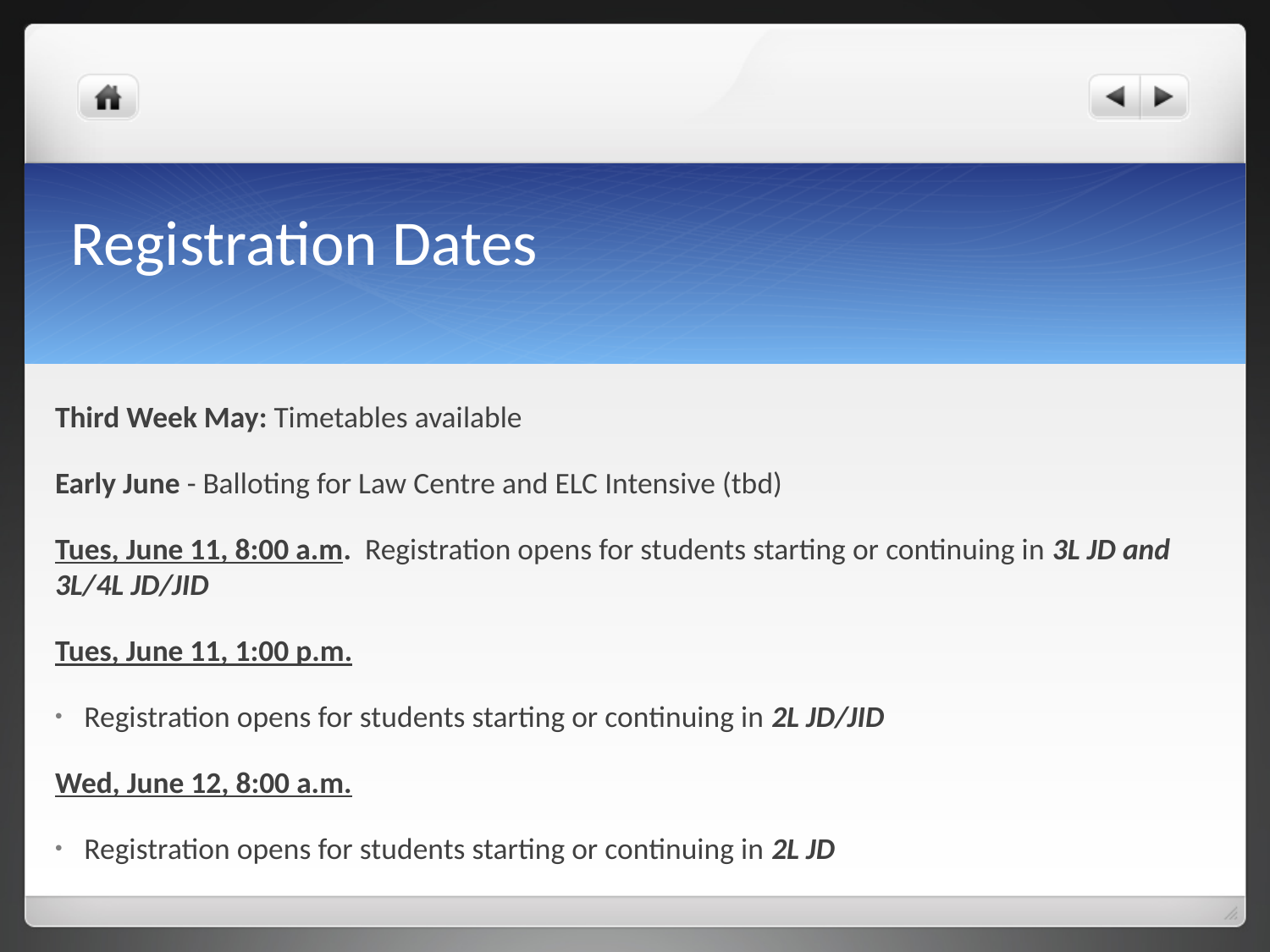

# Registration Dates
Third Week May: Timetables available
Early June - Balloting for Law Centre and ELC Intensive (tbd)
Tues, June 11, 8:00 a.m.  Registration opens for students starting or continuing in 3L JD and  3L/4L JD/JID
Tues, June 11, 1:00 p.m.
Registration opens for students starting or continuing in 2L JD/JID
Wed, June 12, 8:00 a.m.
Registration opens for students starting or continuing in 2L JD